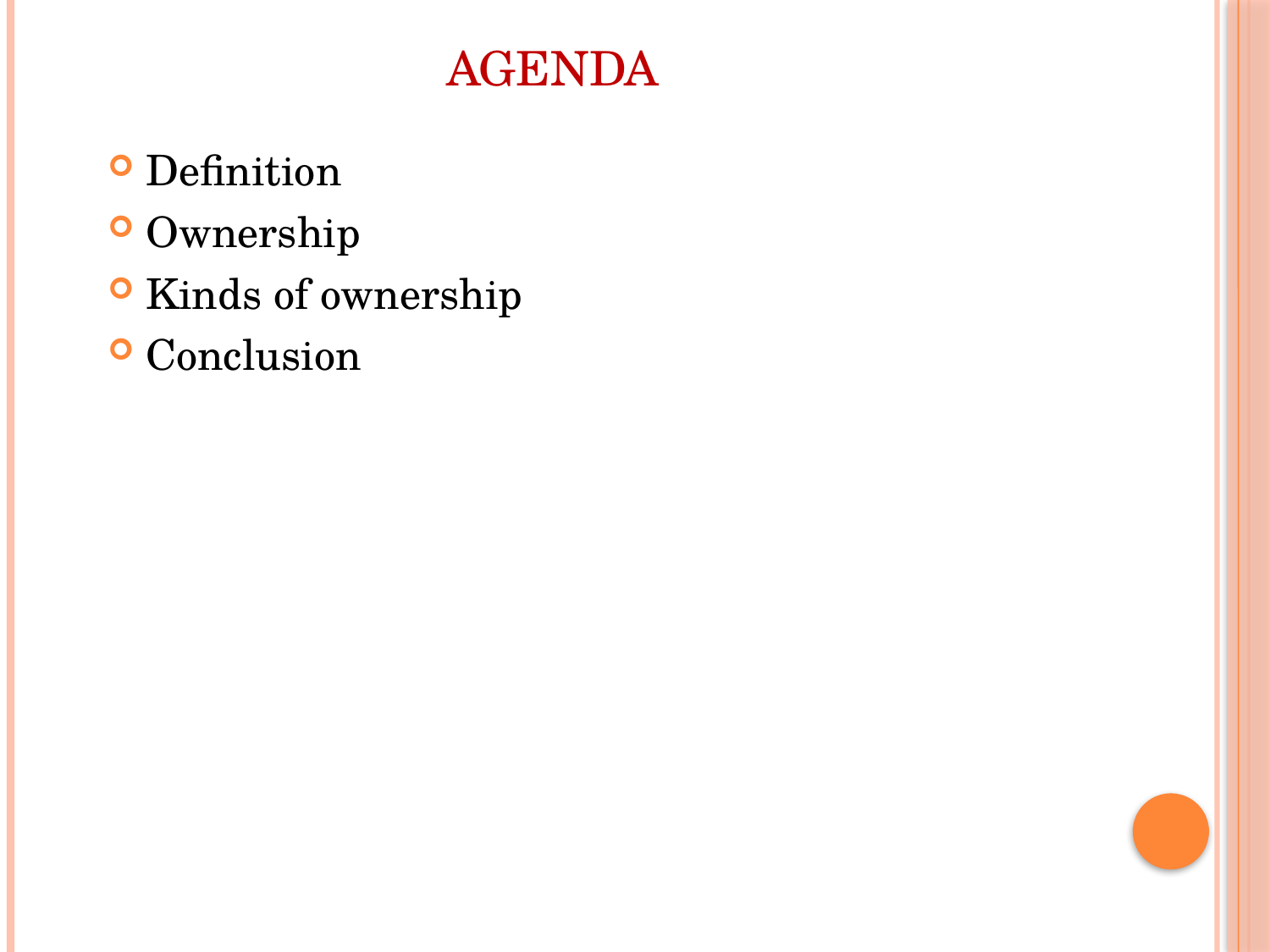

# AGENDA
Definition
Ownership
Kinds of ownership
Conclusion